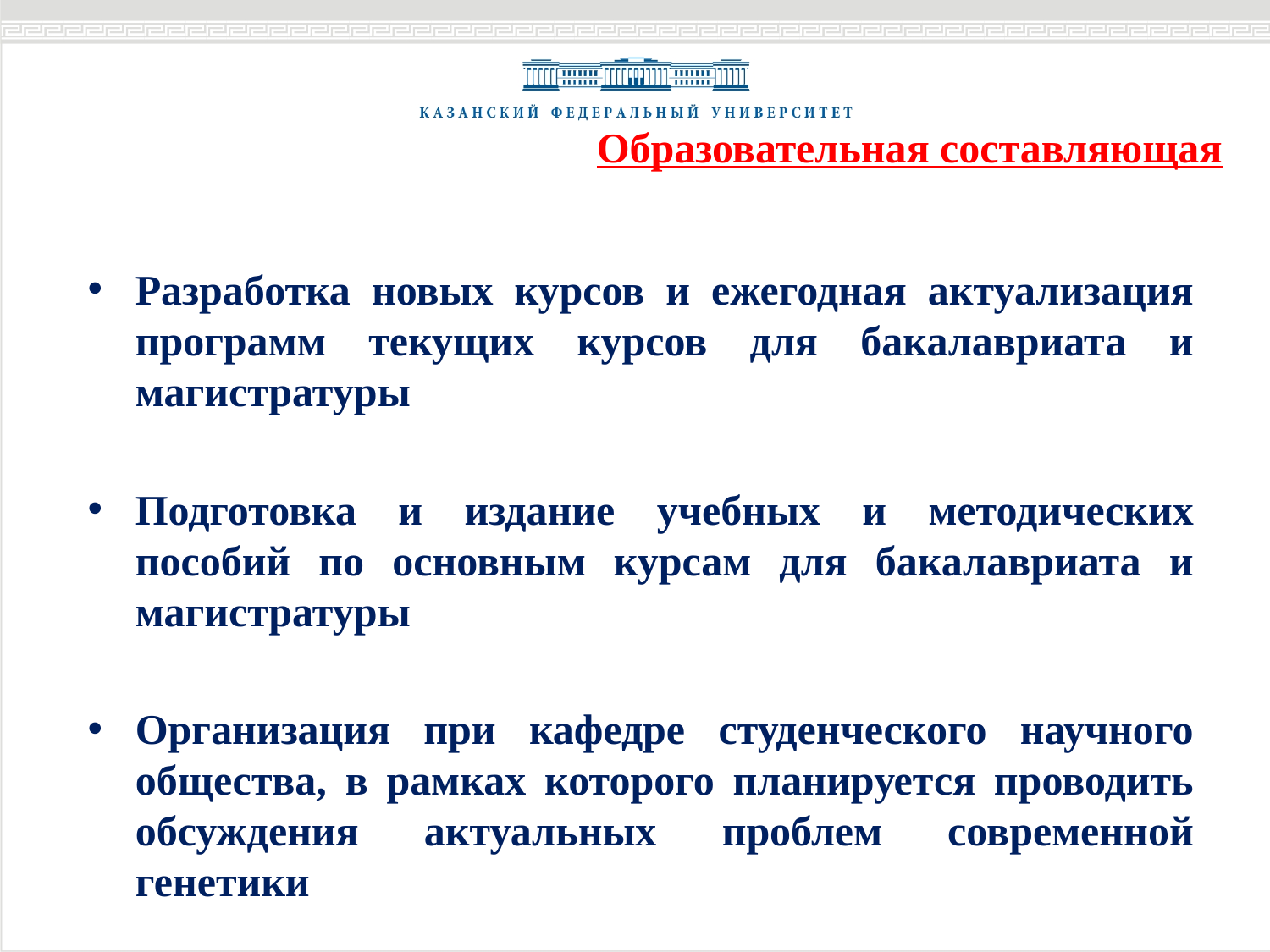

# Образовательная составляющая
Разработка новых курсов и ежегодная актуализация программ текущих курсов для бакалавриата и магистратуры

Подготовка и издание учебных и методических пособий по основным курсам для бакалавриата и магистратуры

Организация при кафедре студенческого научного общества, в рамках которого планируется проводить обсуждения актуальных проблем современной генетики